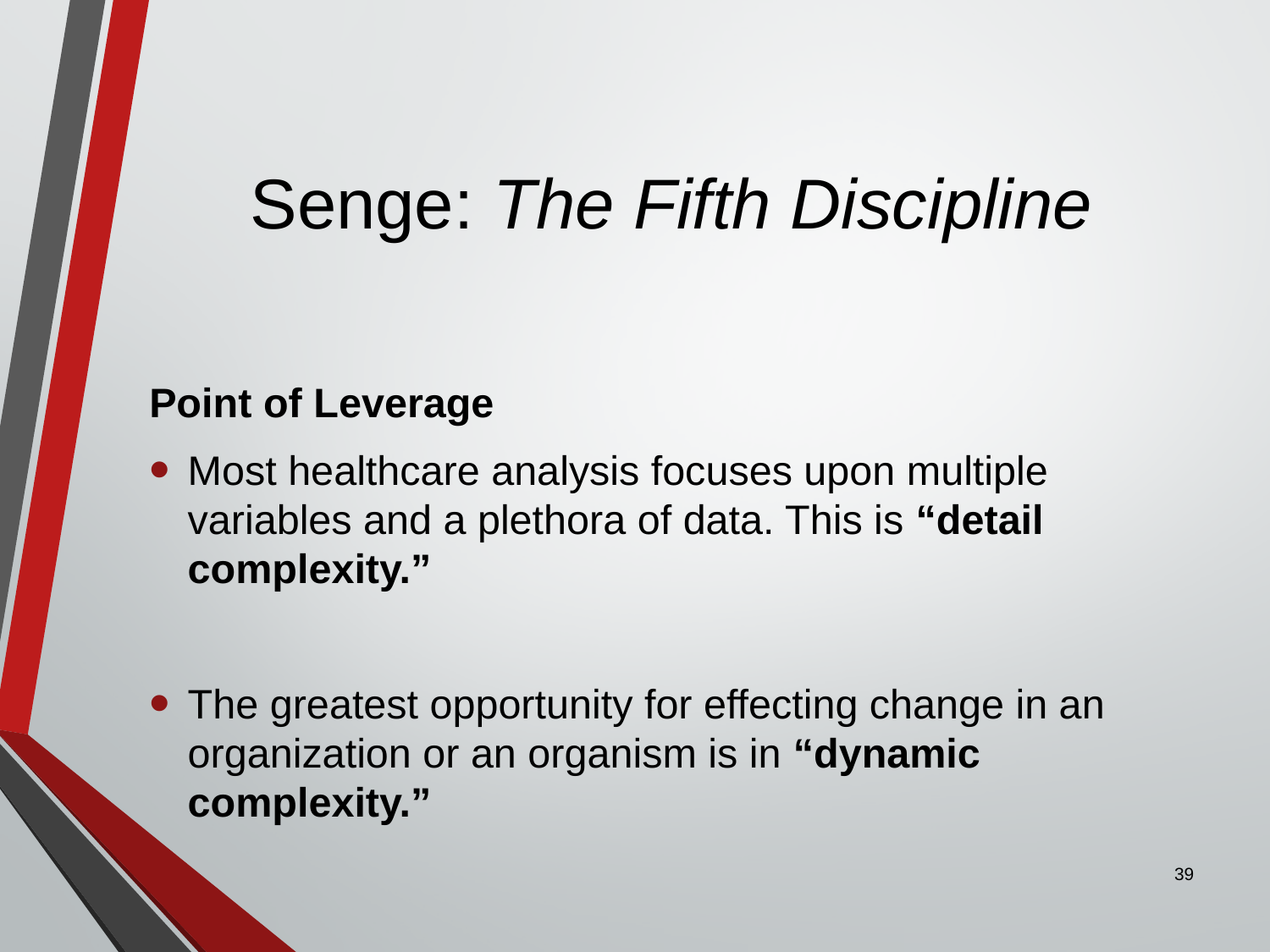

# Senge: The Fifth Discipline
Point of Leverage
Most healthcare analysis focuses upon multiple variables and a plethora of data. This is “detail complexity.”

The greatest opportunity for effecting change in an organization or an organism is in “dynamic complexity.”

39